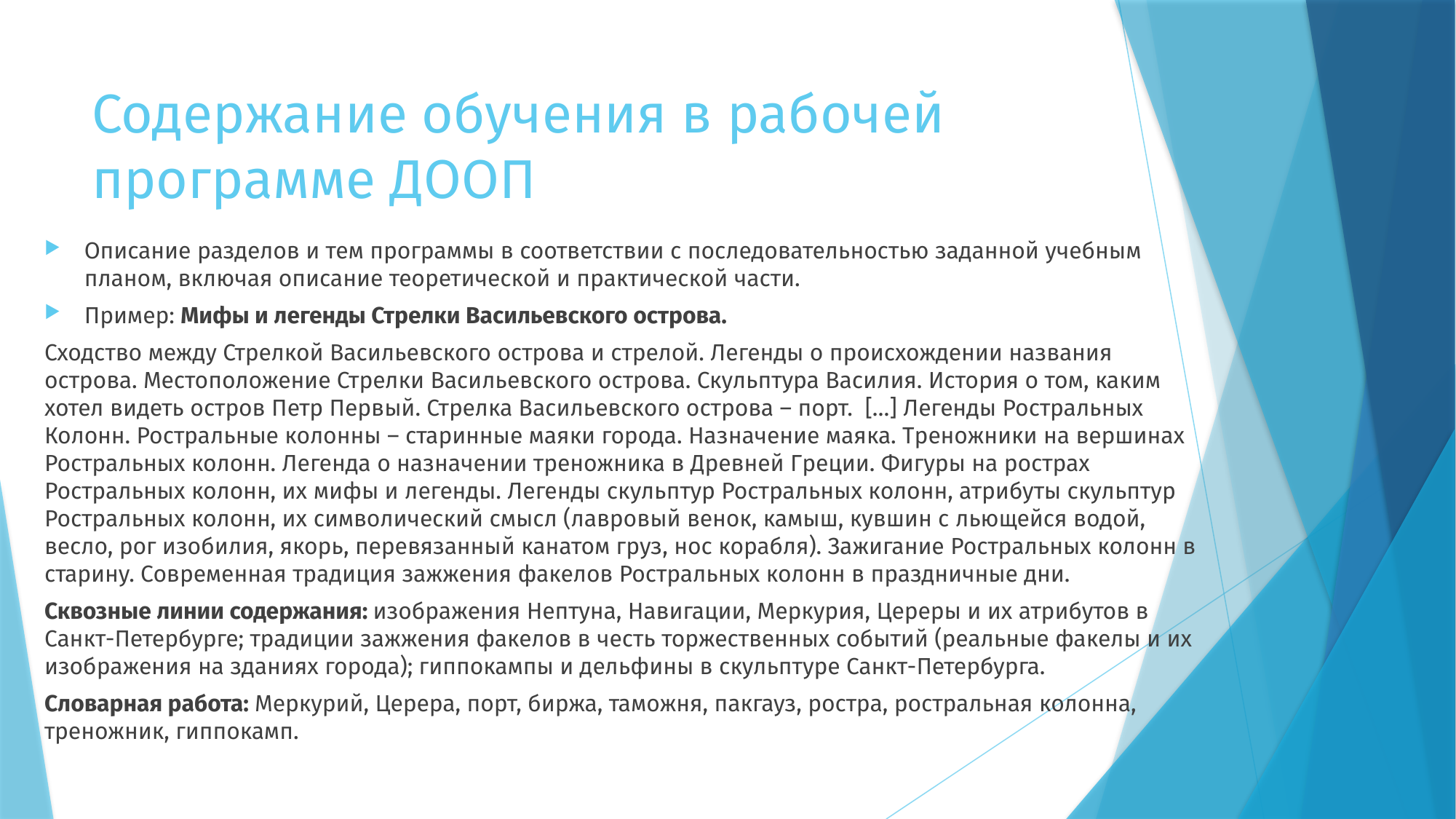

# Содержание обучения в рабочей программе ДООП
Описание разделов и тем программы в соответствии с последовательностью заданной учебным планом, включая описание теоретической и практической части.
Пример: Мифы и легенды Стрелки Васильевского острова.
Сходство между Стрелкой Васильевского острова и стрелой. Легенды о происхождении названия острова. Местоположение Стрелки Васильевского острова. Скульптура Василия. История о том, каким хотел видеть остров Петр Первый. Стрелка Васильевского острова – порт.  […] Легенды Ростральных Колонн. Ростральные колонны – старинные маяки города. Назначение маяка. Треножники на вершинах Ростральных колонн. Легенда о назначении треножника в Древней Греции. Фигуры на рострах Ростральных колонн, их мифы и легенды. Легенды скульптур Ростральных колонн, атрибуты скульптур Ростральных колонн, их символический смысл (лавровый венок, камыш, кувшин с льющейся водой, весло, рог изобилия, якорь, перевязанный канатом груз, нос корабля). Зажигание Ростральных колонн в старину. Современная традиция зажжения факелов Ростральных колонн в праздничные дни.
Сквозные линии содержания: изображения Нептуна, Навигации, Меркурия, Цереры и их атрибутов в Санкт-Петербурге; традиции зажжения факелов в честь торжественных событий (реальные факелы и их изображения на зданиях города); гиппокампы и дельфины в скульптуре Санкт-Петербурга.
Словарная работа: Меркурий, Церера, порт, биржа, таможня, пакгауз, ростра, ростральная колонна, треножник, гиппокамп.